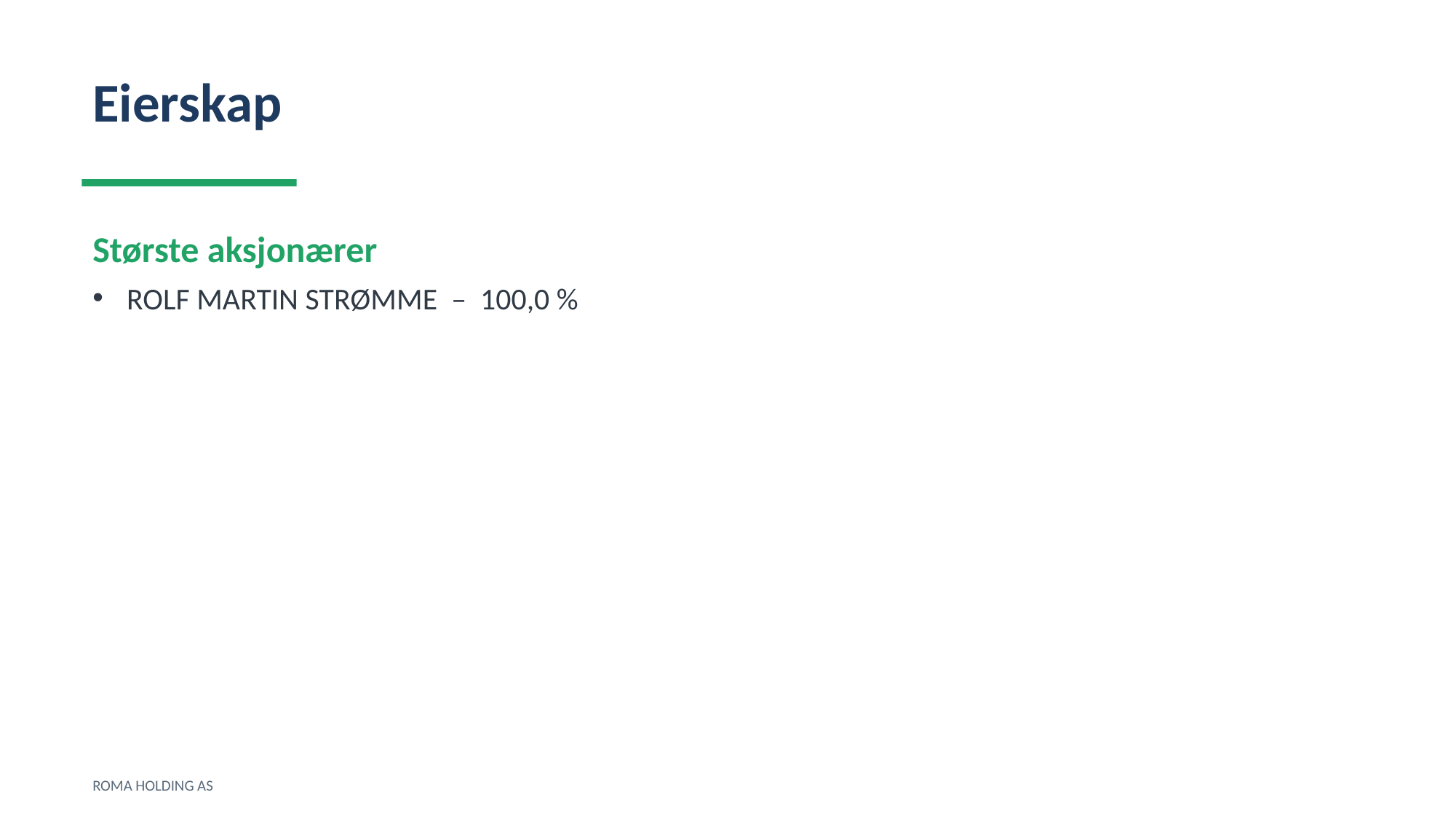

Eierskap

Største aksjonærer
ROLF MARTIN STRØMME  –  100,0 %
ROMA HOLDING AS